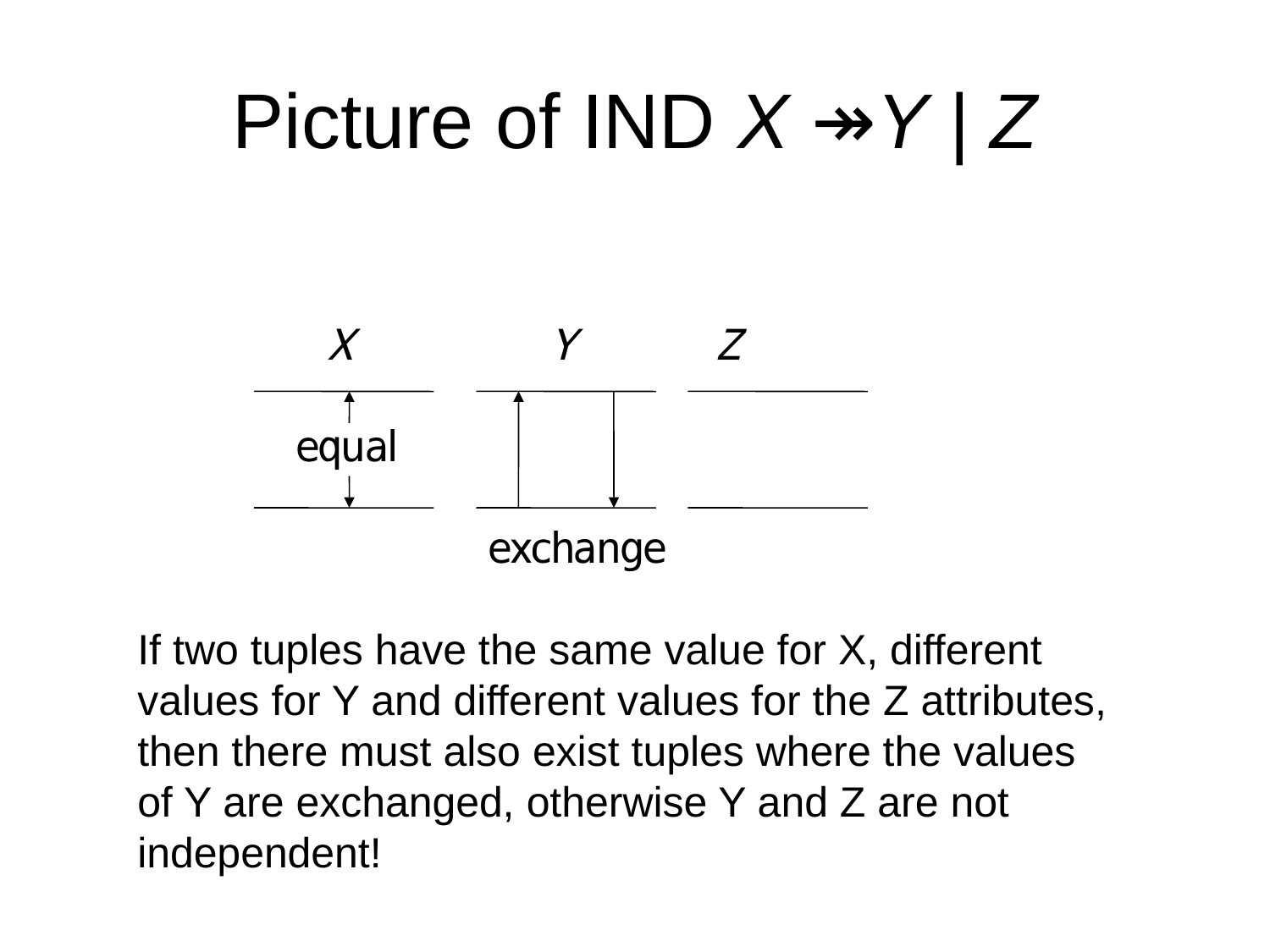

# Picture of IND X ↠Y | Z
   X		Y	   Z

equal

	     exchange

If two tuples have the same value for X, different values for Y and different values for the Z attributes, then there must also exist tuples where the values of Y are exchanged, otherwise Y and Z are not independent!